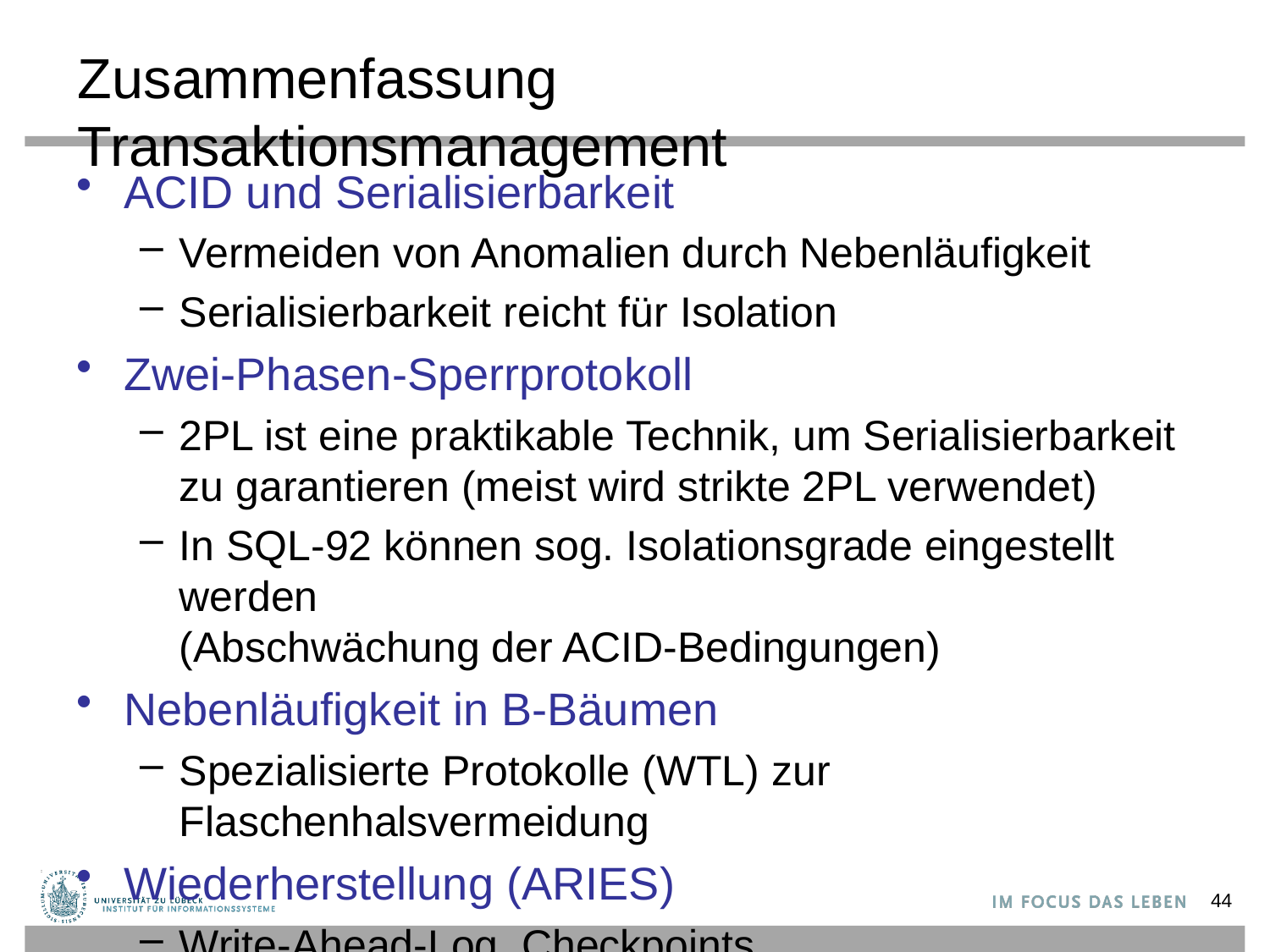

# Zusammenfassung Transaktionsmanagement
ACID und Serialisierbarkeit
Vermeiden von Anomalien durch Nebenläufigkeit
Serialisierbarkeit reicht für Isolation
Zwei-Phasen-Sperrprotokoll
2PL ist eine praktikable Technik, um Serialisierbarkeit zu garantieren (meist wird strikte 2PL verwendet)
In SQL-92 können sog. Isolationsgrade eingestellt werden
(Abschwächung der ACID-Bedingungen)
Nebenläufigkeit in B-Bäumen
Spezialisierte Protokolle (WTL) zur Flaschenhalsvermeidung
Wiederherstellung (ARIES)
Write-Ahead-Log, Checkpoints
44